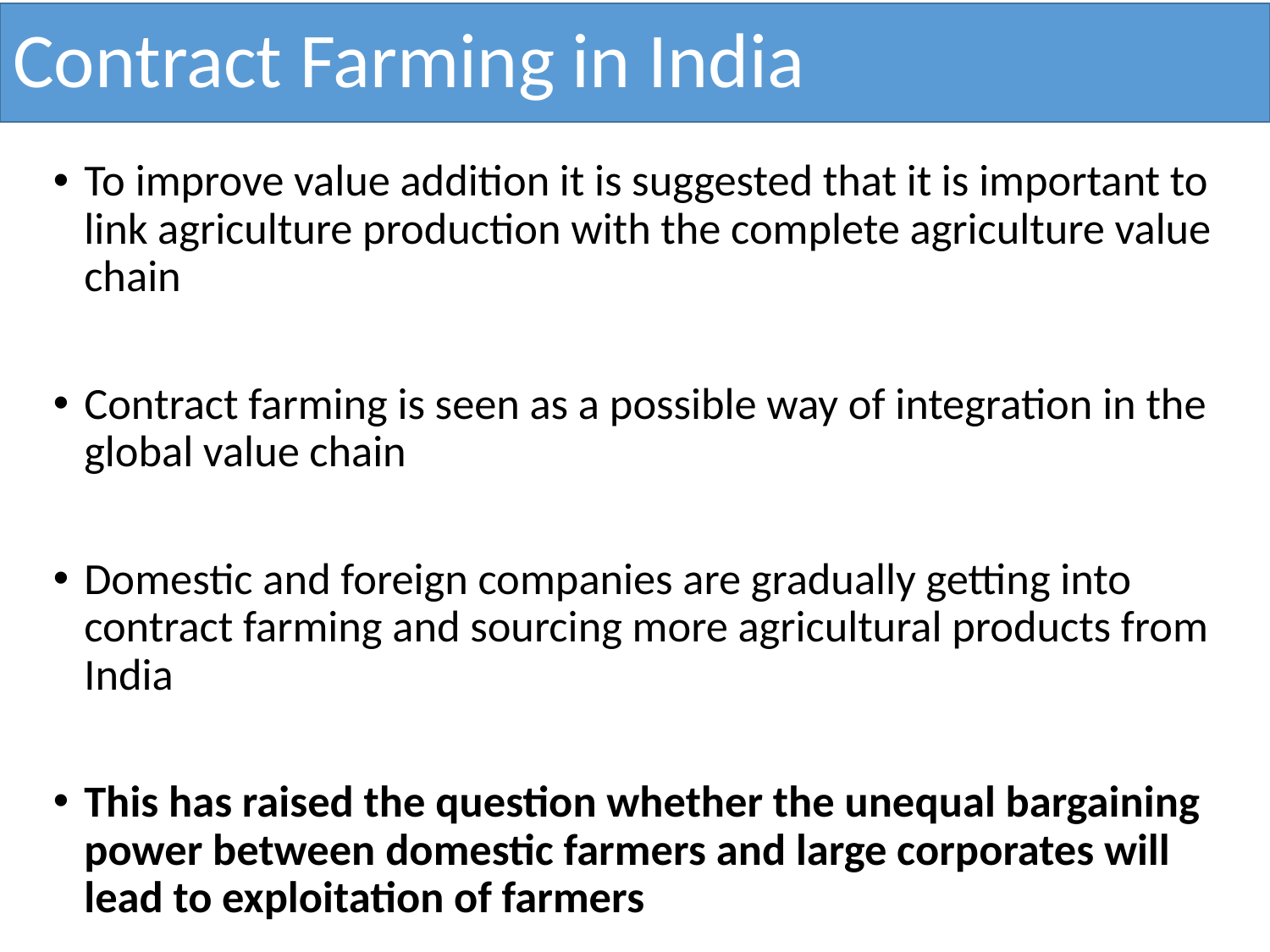

# Contract Farming in India
To improve value addition it is suggested that it is important to link agriculture production with the complete agriculture value chain

Contract farming is seen as a possible way of integration in the global value chain

Domestic and foreign companies are gradually getting into contract farming and sourcing more agricultural products from India

This has raised the question whether the unequal bargaining power between domestic farmers and large corporates will lead to exploitation of farmers